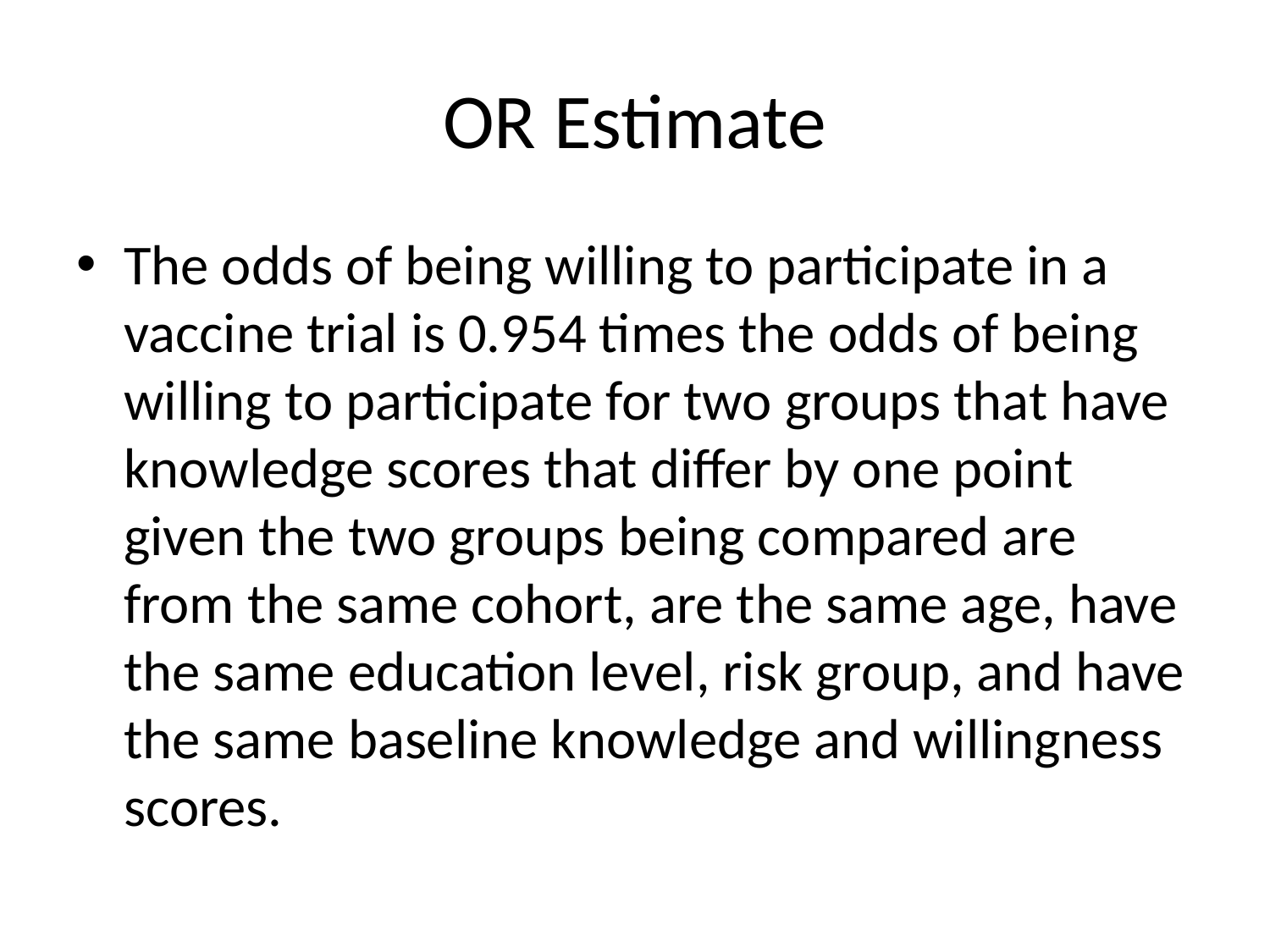

# OR Estimate
The odds of being willing to participate in a vaccine trial is 0.954 times the odds of being willing to participate for two groups that have knowledge scores that differ by one point given the two groups being compared are  from the same cohort, are the same age, have the same education level, risk group, and have the same baseline knowledge and willingness scores.